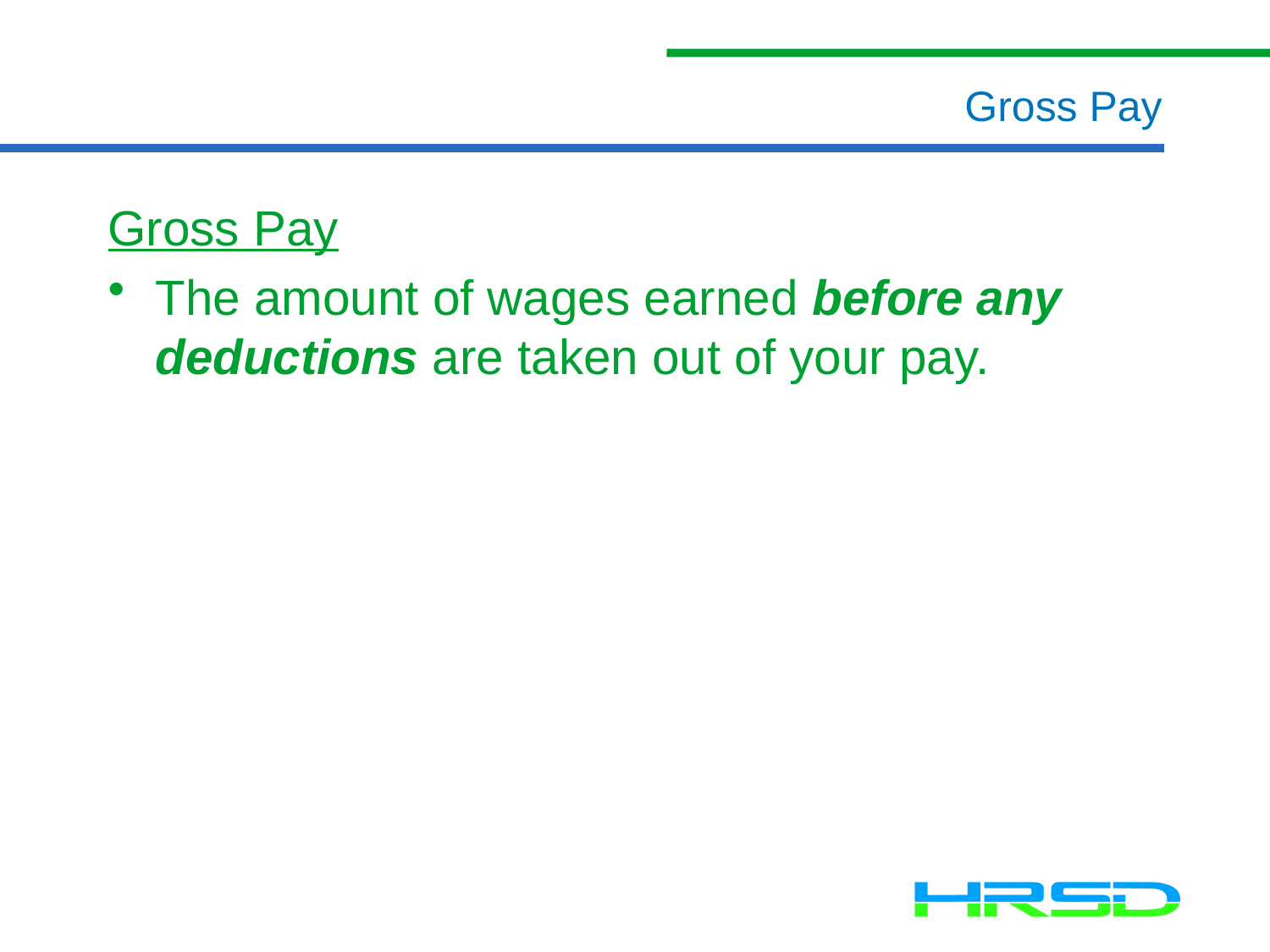

# Gross Pay
Gross Pay
The amount of wages earned before any deductions are taken out of your pay.